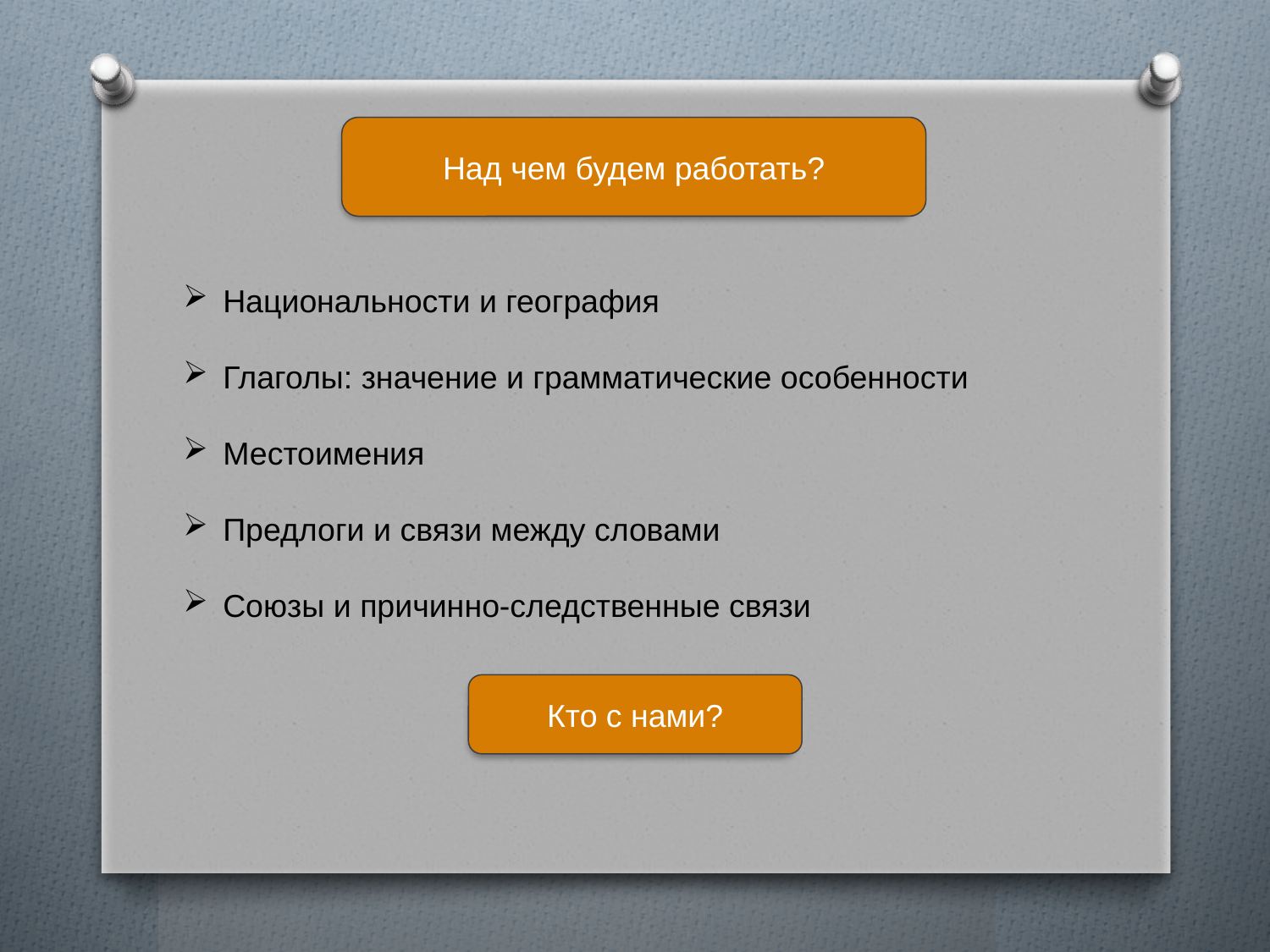

Над чем будем работать?
Национальности и география

Глаголы: значение и грамматические особенности

Местоимения

Предлоги и связи между словами

Союзы и причинно-следственные связи
Кто с нами?